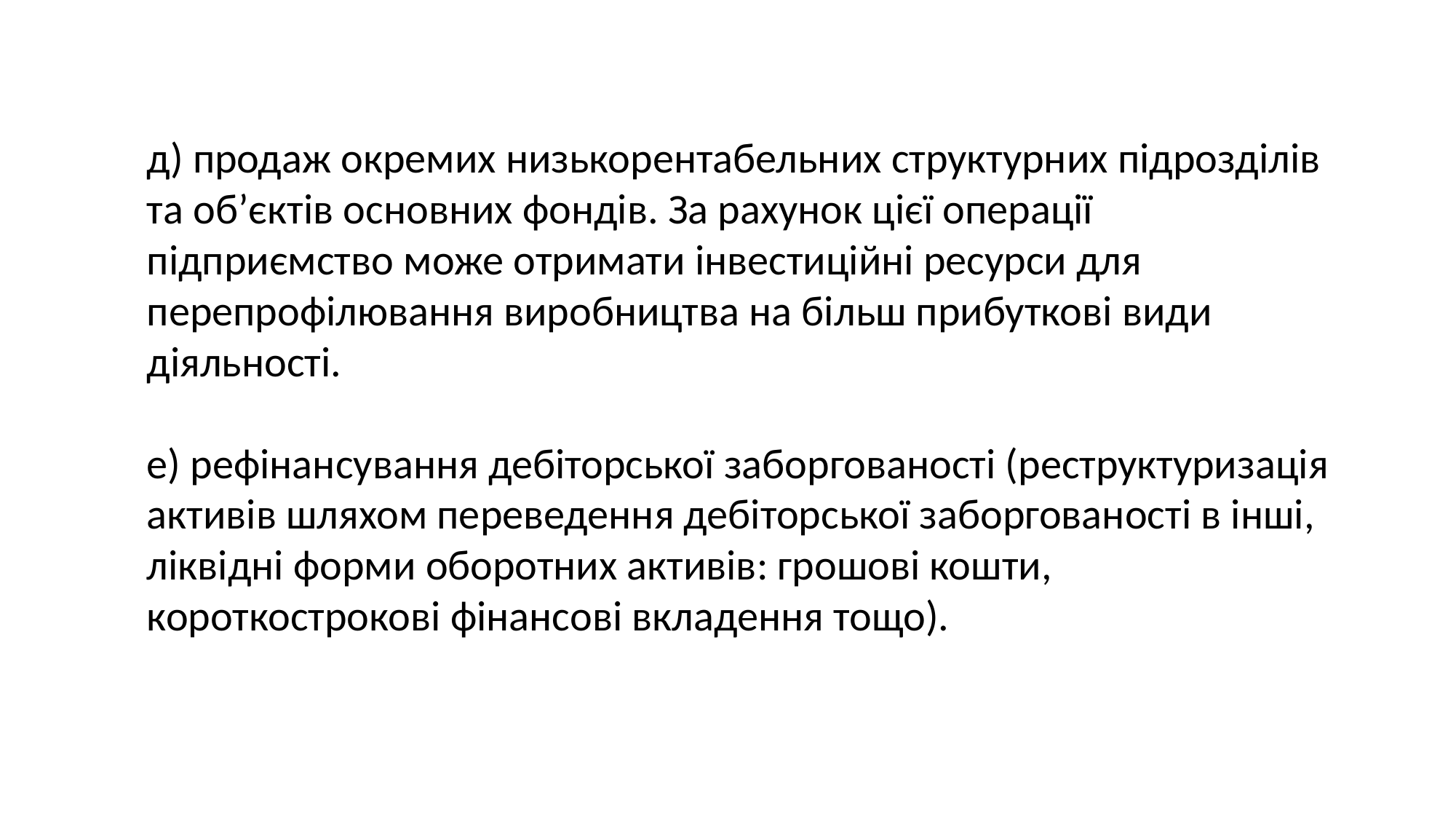

д) продаж окремих низькорентабельних структурних підрозділів та об’єктів основних фондів. За рахунок цієї операції підприємство може отримати інвестиційні ресурси для перепрофілювання виробництва на більш прибуткові види діяльності.

е) рефінансування дебіторської заборгованості (реструктуризація активів шляхом переведення дебіторської заборгованості в інші, ліквідні форми оборотних активів: грошові кошти, короткострокові фінансові вкладення тощо).